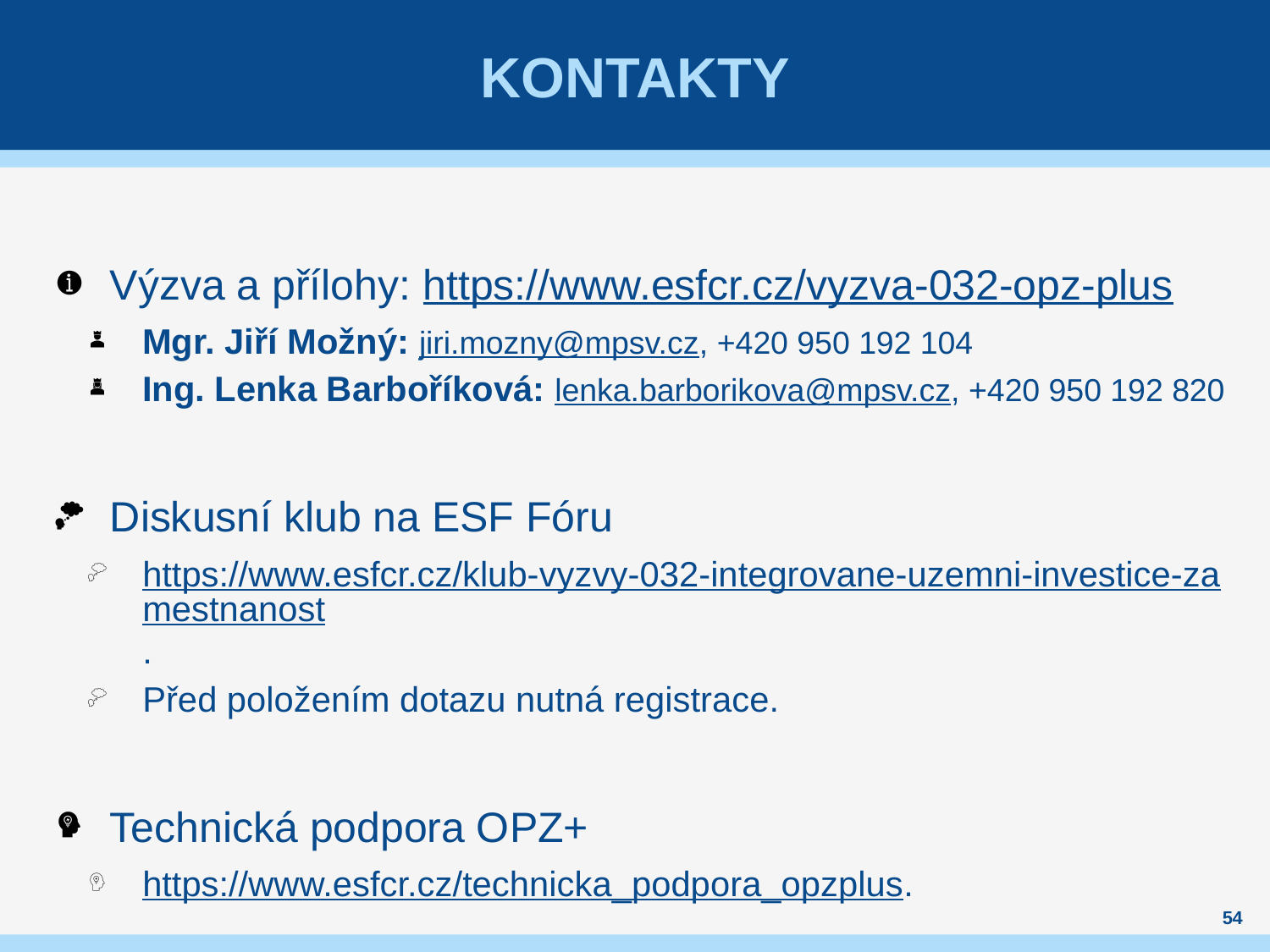

# KONTAKTy

Výzva a přílohy: https://www.esfcr.cz/vyzva-032-opz-plus
Mgr. Jiří Možný: jiri.mozny@mpsv.cz, +420 950 192 104
Ing. Lenka Barboříková: lenka.barborikova@mpsv.cz, +420 950 192 820

Diskusní klub na ESF Fóru
https://www.esfcr.cz/klub-vyzvy-032-integrovane-uzemni-investice-zamestnanost.
Před položením dotazu nutná registrace.

Technická podpora OPZ+
https://www.esfcr.cz/technicka_podpora_opzplus.
54